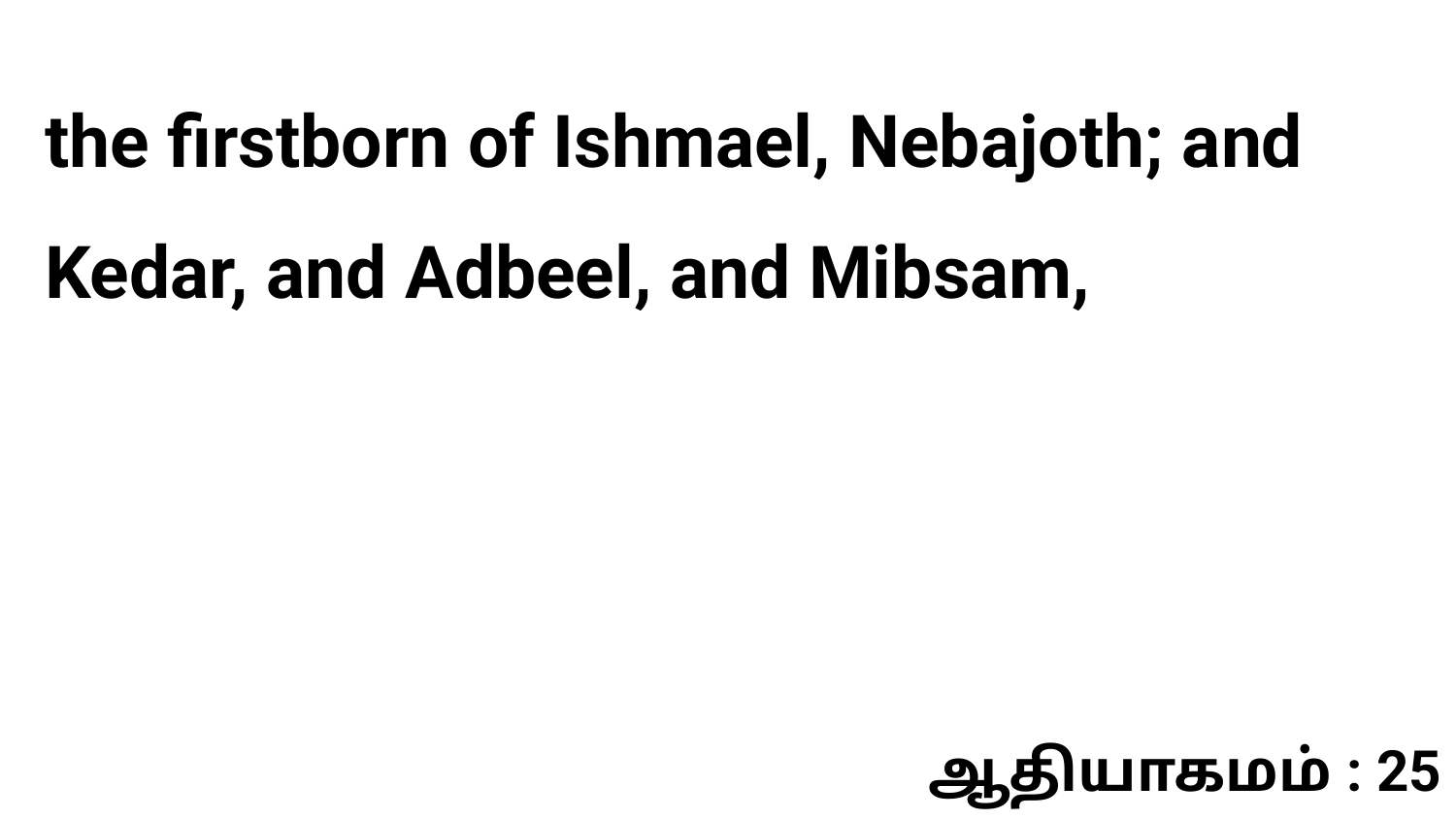

the firstborn of Ishmael, Nebajoth; and Kedar, and Adbeel, and Mibsam,
ஆதியாகமம் : 25